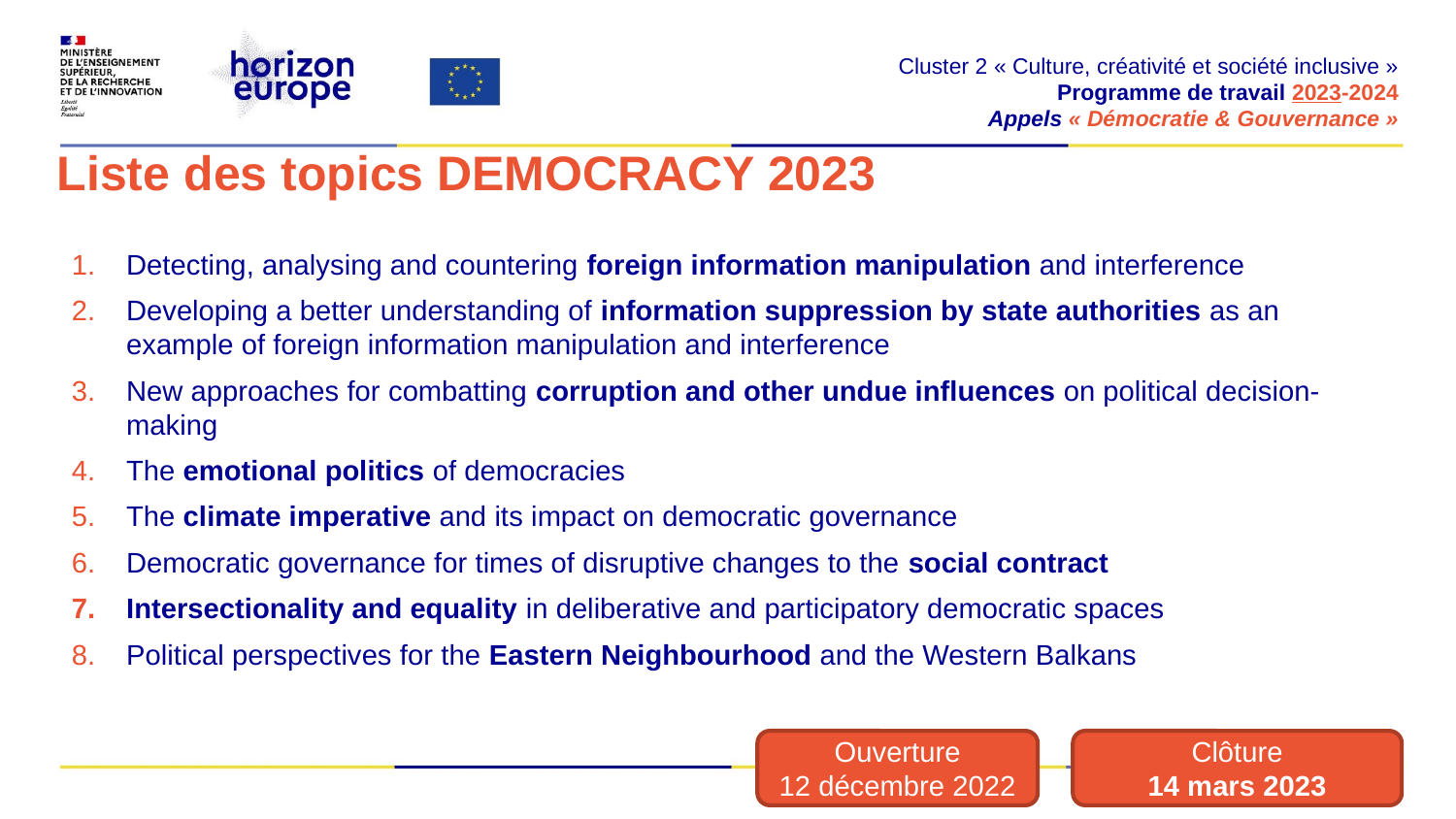

Cluster 2 « Culture, créativité et société inclusive »
Programme de travail 2023-2024
Appels « Démocratie & Gouvernance »

# Liste des topics DEMOCRACY 2023
Detecting, analysing and countering foreign information manipulation and interference
Developing a better understanding of information suppression by state authorities as an example of foreign information manipulation and interference
New approaches for combatting corruption and other undue influences on political decision-making
The emotional politics of democracies
The climate imperative and its impact on democratic governance
Democratic governance for times of disruptive changes to the social contract
Intersectionality and equality in deliberative and participatory democratic spaces
Political perspectives for the Eastern Neighbourhood and the Western Balkans
Ouverture
12 décembre 2022
Clôture
14 mars 2023